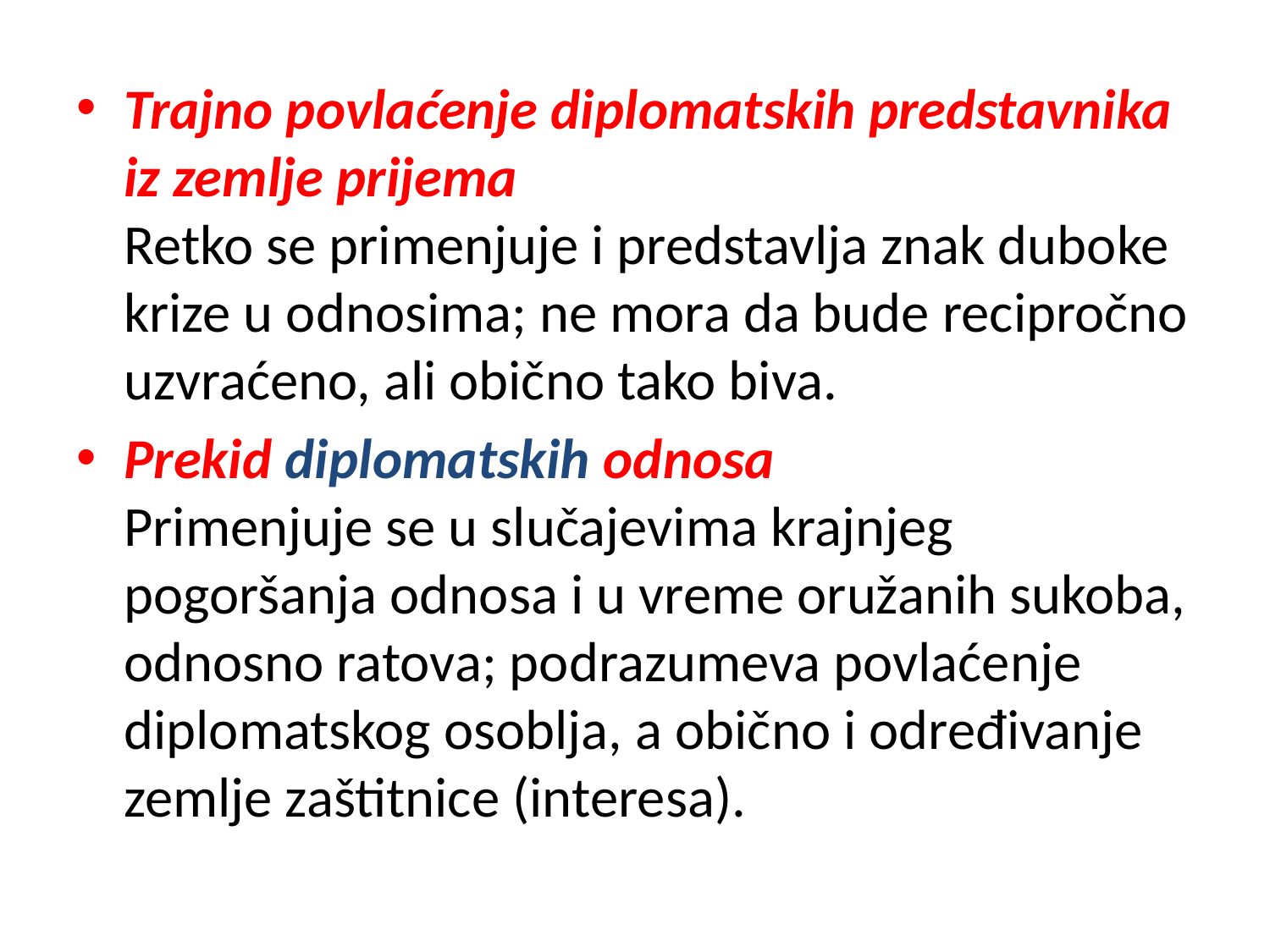

Trajno povlaćenje diplomatskih predstavnika iz zemlje prijema
Retko se primenjuje i predstavlja znak duboke krize u odnosima; ne mora da bude recipročno uzvraćeno, ali obično tako biva.
Prekid diplomatskih odnosa
Primenjuje se u slučajevima krajnjeg pogoršanja odnosa i u vreme oružanih sukoba, odnosno ratova; podrazumeva povlaćenje diplomatskog osoblja, a obično i određivanje zemlje zaštitnice (interesa).